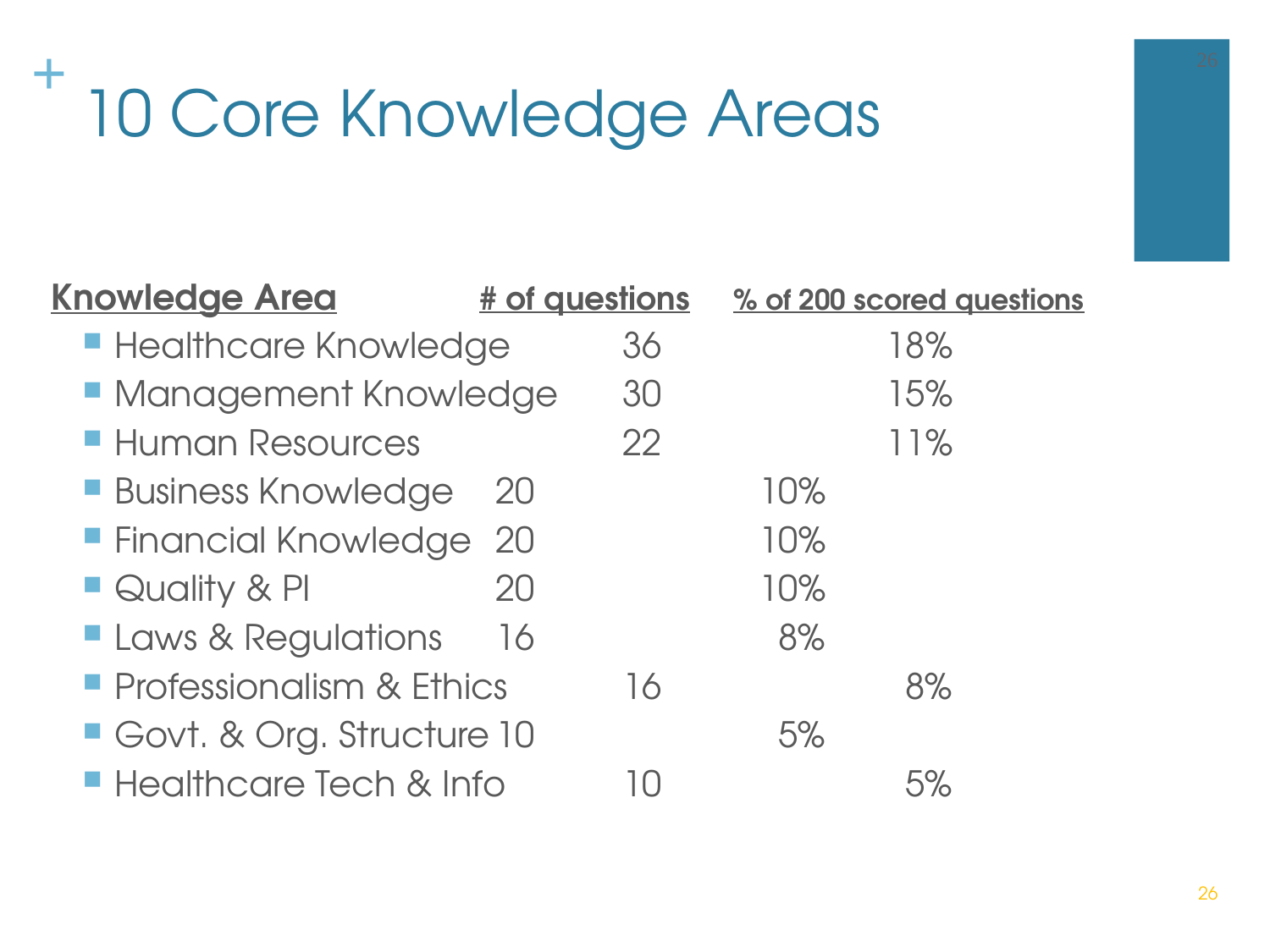

26
# 10 Core Knowledge Areas
Knowledge Area		# of questions	% of 200 scored questions
Healthcare Knowledge	36		 18%
Management Knowledge	30		 15%
Human Resources		22		 11%
Business Knowledge	20		 10%
Financial Knowledge	20		 10%
Quality & PI		20		 10%
Laws & Regulations	16	 	   8%
Professionalism & Ethics	16	 	   8%
Govt. & Org. Structure	10	  	   5%
Healthcare Tech & Info	10	 	   5%